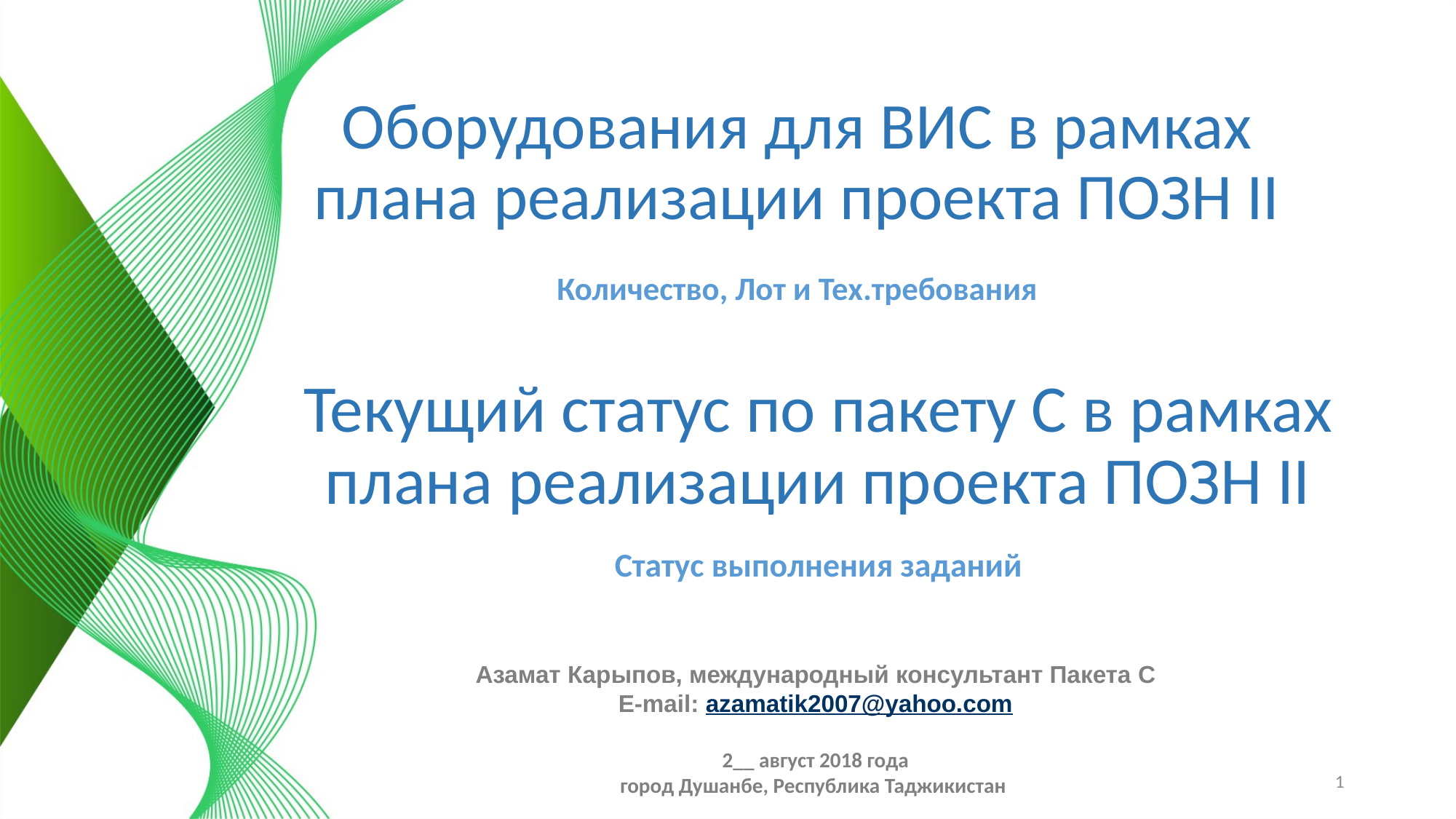

# Оборудования для ВИС в рамках плана реализации проекта ПОЗН II Количество, Лот и Тех.требования
Текущий статус по пакету С в рамках плана реализации проекта ПОЗН II
Статус выполнения заданий

Aзамат Карыпов, международный консультант Пакета C
E-mail: azamatik2007@yahoo.com
2__ август 2018 года
город Душанбе, Республика Таджикистан
1